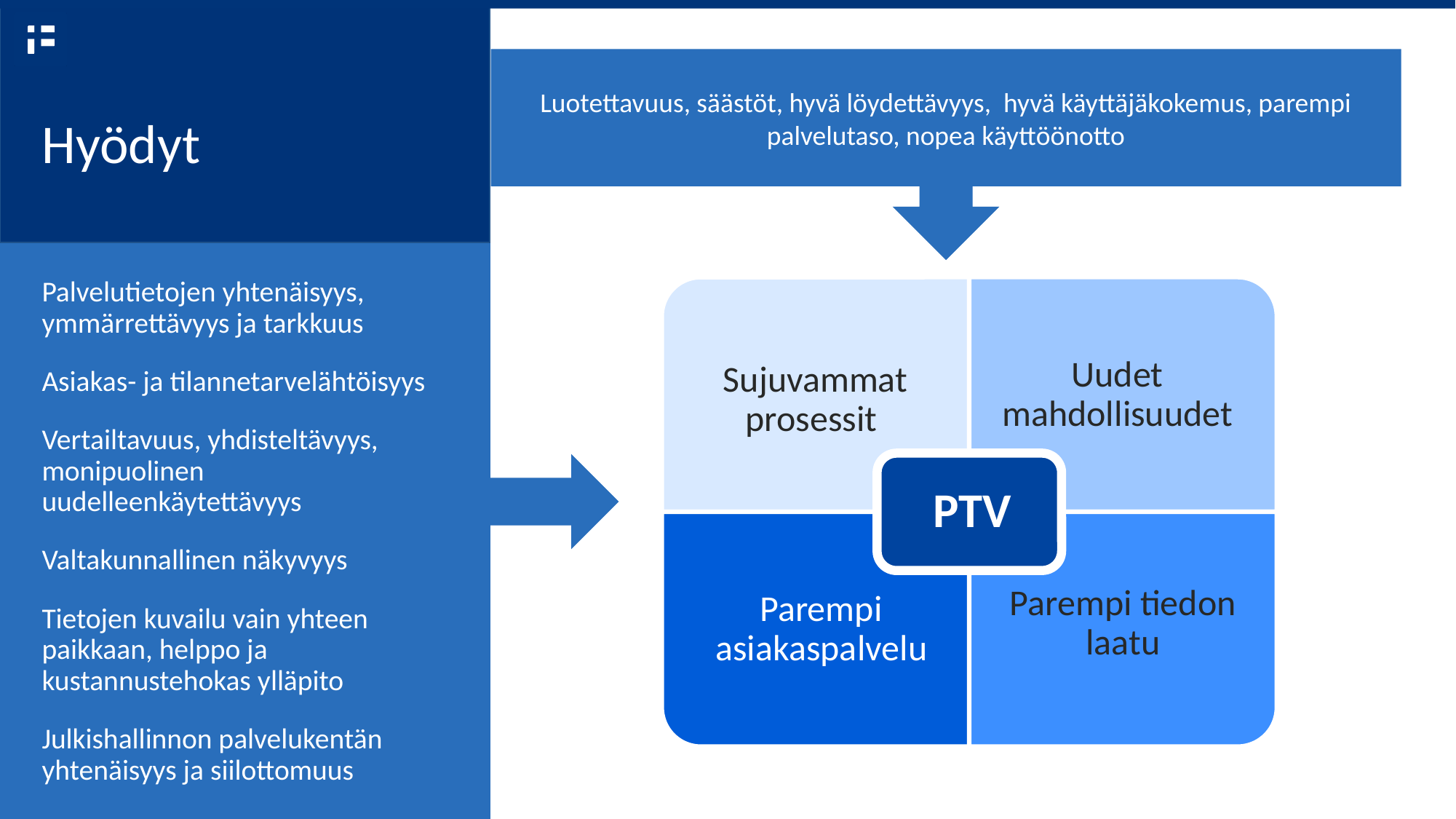

Luotettavuus, säästöt, hyvä löydettävyys,  hyvä käyttäjäkokemus, parempi palvelutaso, nopea käyttöönotto
# Hyödyt
Palvelutietojen yhtenäisyys, ymmärrettävyys ja tarkkuus
Asiakas- ja tilannetarvelähtöisyys
Vertailtavuus, yhdisteltävyys, monipuolinen uudelleenkäytettävyys
Valtakunnallinen näkyvyys
Tietojen kuvailu vain yhteen paikkaan, helppo ja kustannustehokas ylläpito
Julkishallinnon palvelukentän yhtenäisyys ja siilottomuus
Sujuvammat prosessit
Uudet mahdollisuudet
Parempi asiakaspalvelu
Parempi tiedon laatu
PTV